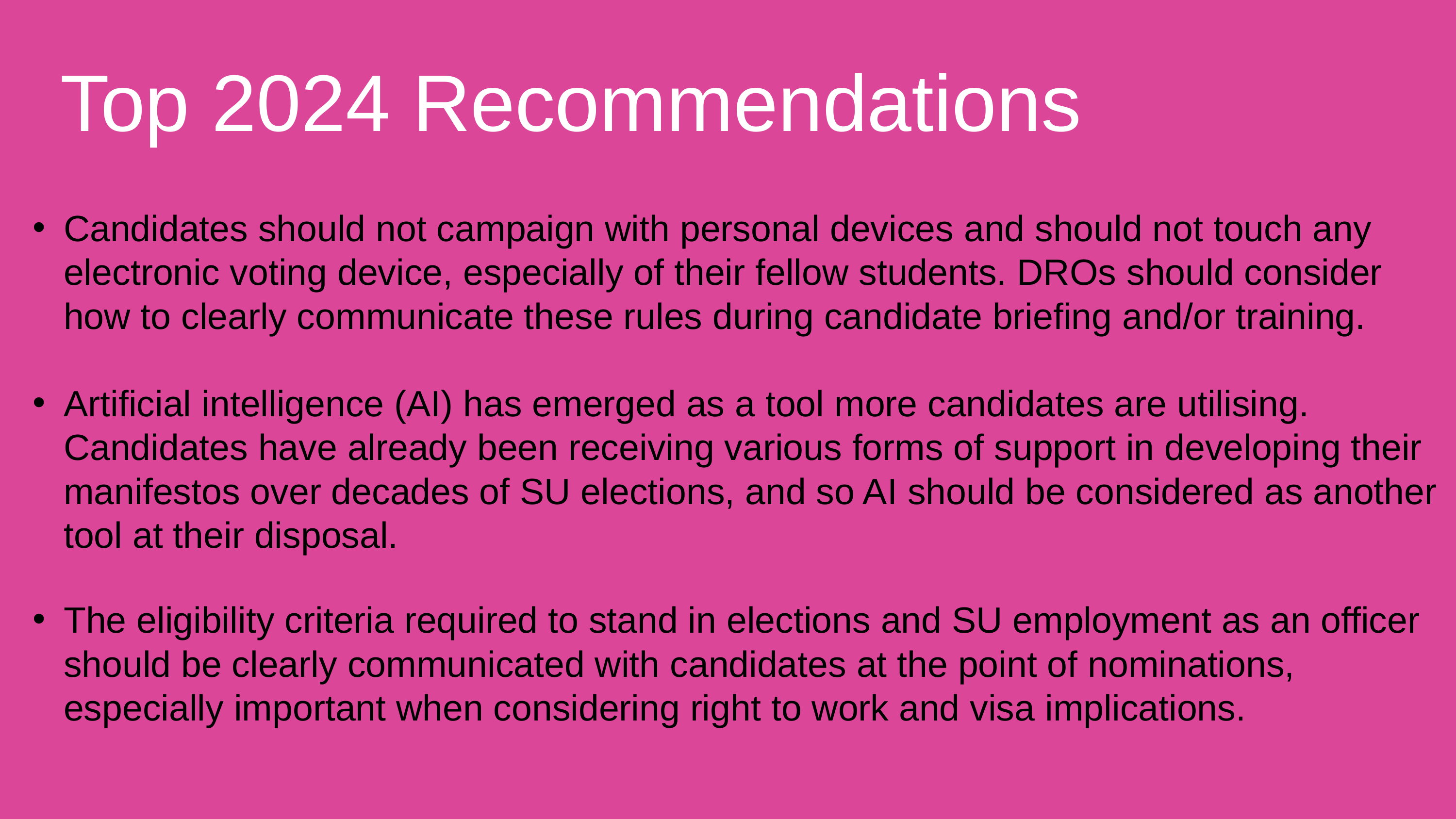

Top 2024 Recommendations
Candidates should not campaign with personal devices and should not touch any electronic voting device, especially of their fellow students. DROs should consider how to clearly communicate these rules during candidate briefing and/or training.

Artificial intelligence (AI) has emerged as a tool more candidates are utilising. Candidates have already been receiving various forms of support in developing their manifestos over decades of SU elections, and so AI should be considered as another tool at their disposal.

The eligibility criteria required to stand in elections and SU employment as an officer should be clearly communicated with candidates at the point of nominations, especially important when considering right to work and visa implications.